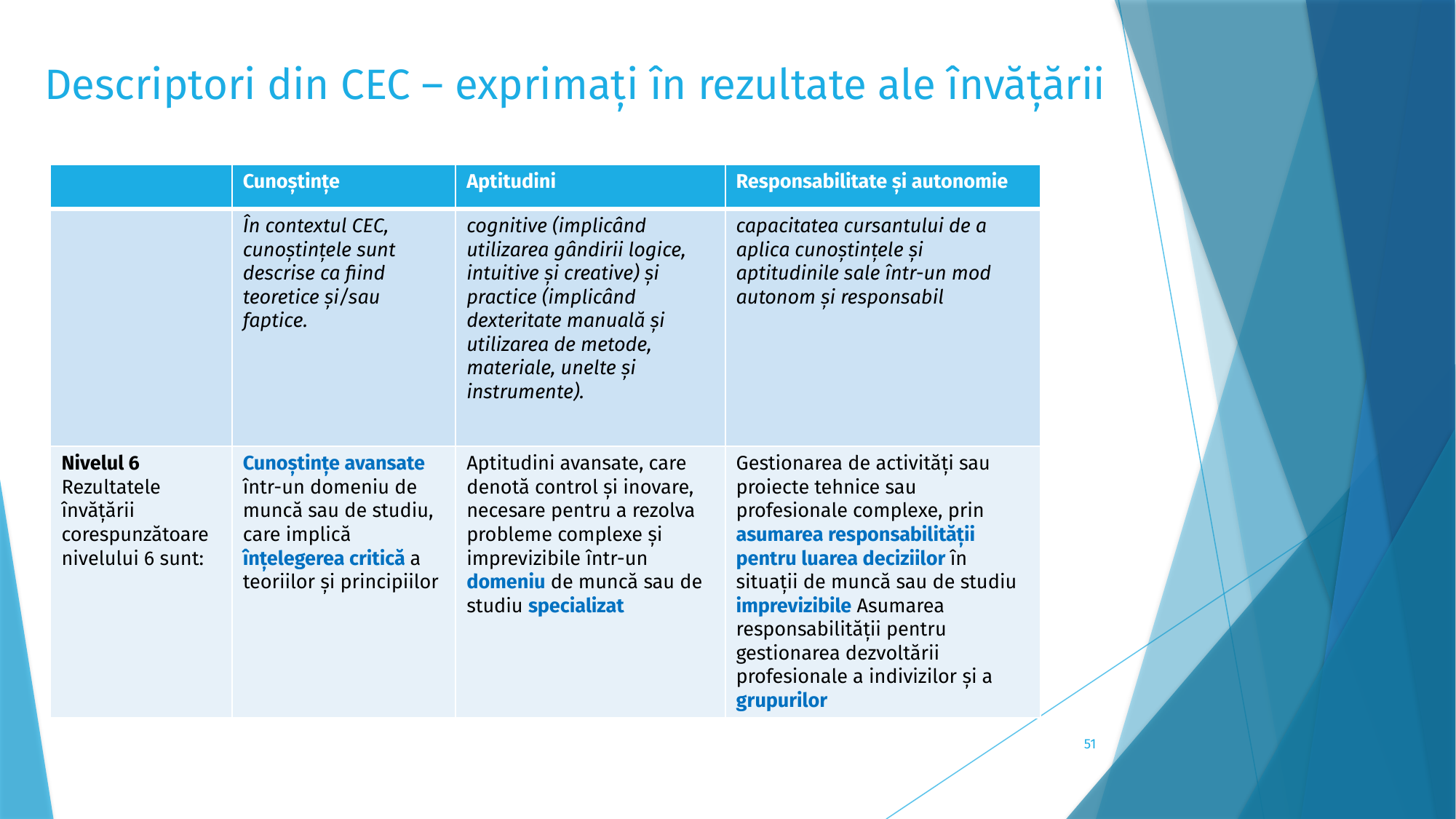

# Descriptori din CEC – exprimați în rezultate ale învățării
|  | Cunoștințe | Aptitudini | Responsabilitate și autonomie |
| --- | --- | --- | --- |
|  | În contextul CEC, cunoștințele sunt descrise ca fiind teoretice și/sau faptice. | cognitive (implicând utilizarea gândirii logice, intuitive și creative) și practice (implicând dexteritate manuală și utilizarea de metode, materiale, unelte și instrumente). | capacitatea cursantului de a aplica cunoștințele și aptitudinile sale într-un mod autonom și responsabil |
| Nivelul 6 Rezultatele învățării corespunzătoare nivelului 6 sunt: | Cunoștințe avansate într-un domeniu de muncă sau de studiu, care implică înțelegerea critică a teoriilor și principiilor | Aptitudini avansate, care denotă control și inovare, necesare pentru a rezolva probleme complexe și imprevizibile într-un domeniu de muncă sau de studiu specializat | Gestionarea de activități sau proiecte tehnice sau profesionale complexe, prin asumarea responsabilității pentru luarea deciziilor în situații de muncă sau de studiu imprevizibile Asumarea responsabilității pentru gestionarea dezvoltării profesionale a indivizilor și a grupurilor |
51